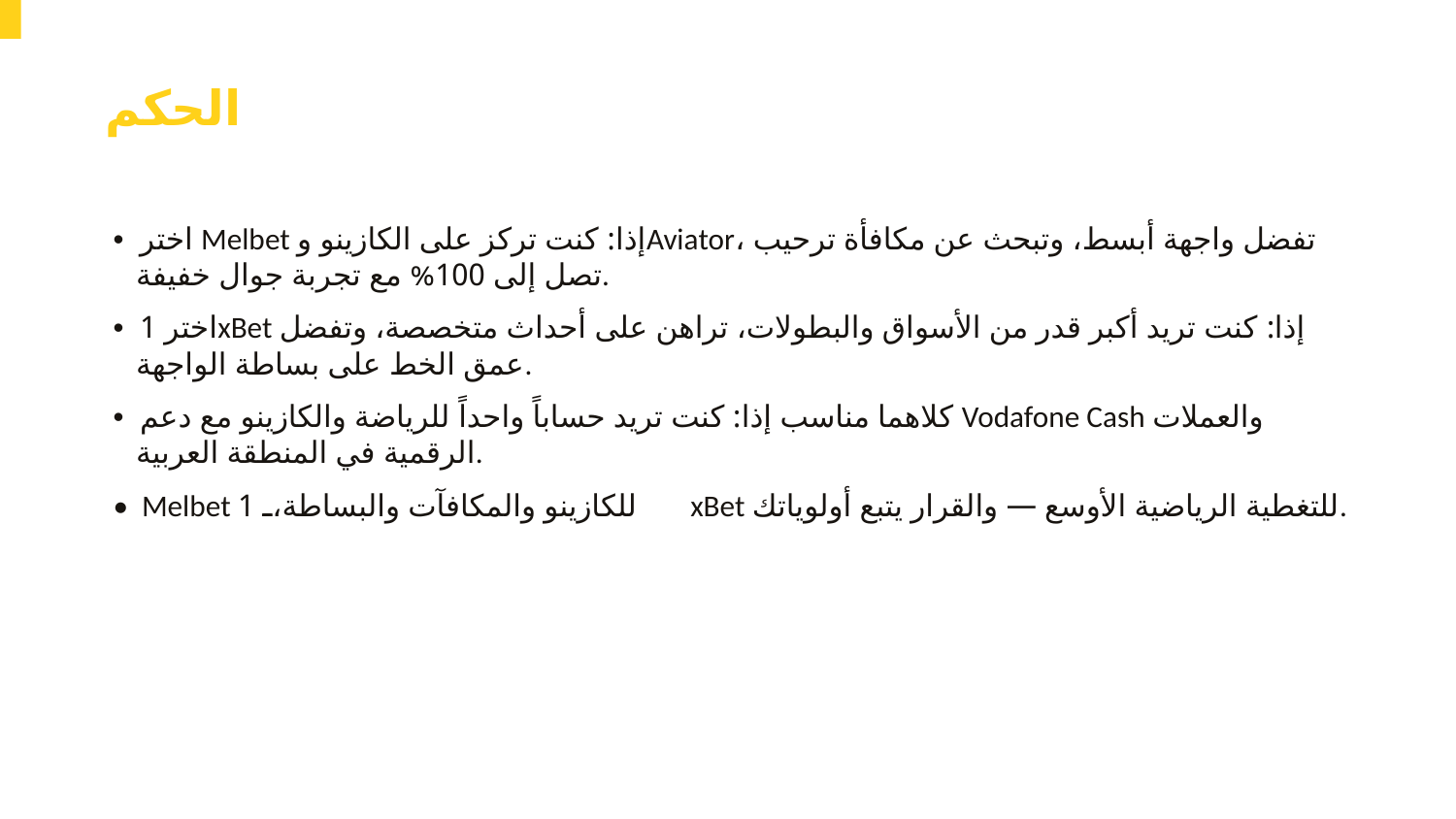

الحكم
•  اختر Melbet إذا: كنت تركز على الكازينو وAviator، تفضل واجهة أبسط، وتبحث عن مكافأة ترحيب تصل إلى 100% مع تجربة جوال خفيفة.
•  اختر 1xBet إذا: كنت تريد أكبر قدر من الأسواق والبطولات، تراهن على أحداث متخصصة، وتفضل عمق الخط على بساطة الواجهة.
•  كلاهما مناسب إذا: كنت تريد حساباً واحداً للرياضة والكازينو مع دعم Vodafone Cash والعملات الرقمية في المنطقة العربية.
•  Melbet للكازينو والمكافآت والبساطة، 1xBet للتغطية الرياضية الأوسع — والقرار يتبع أولوياتك.